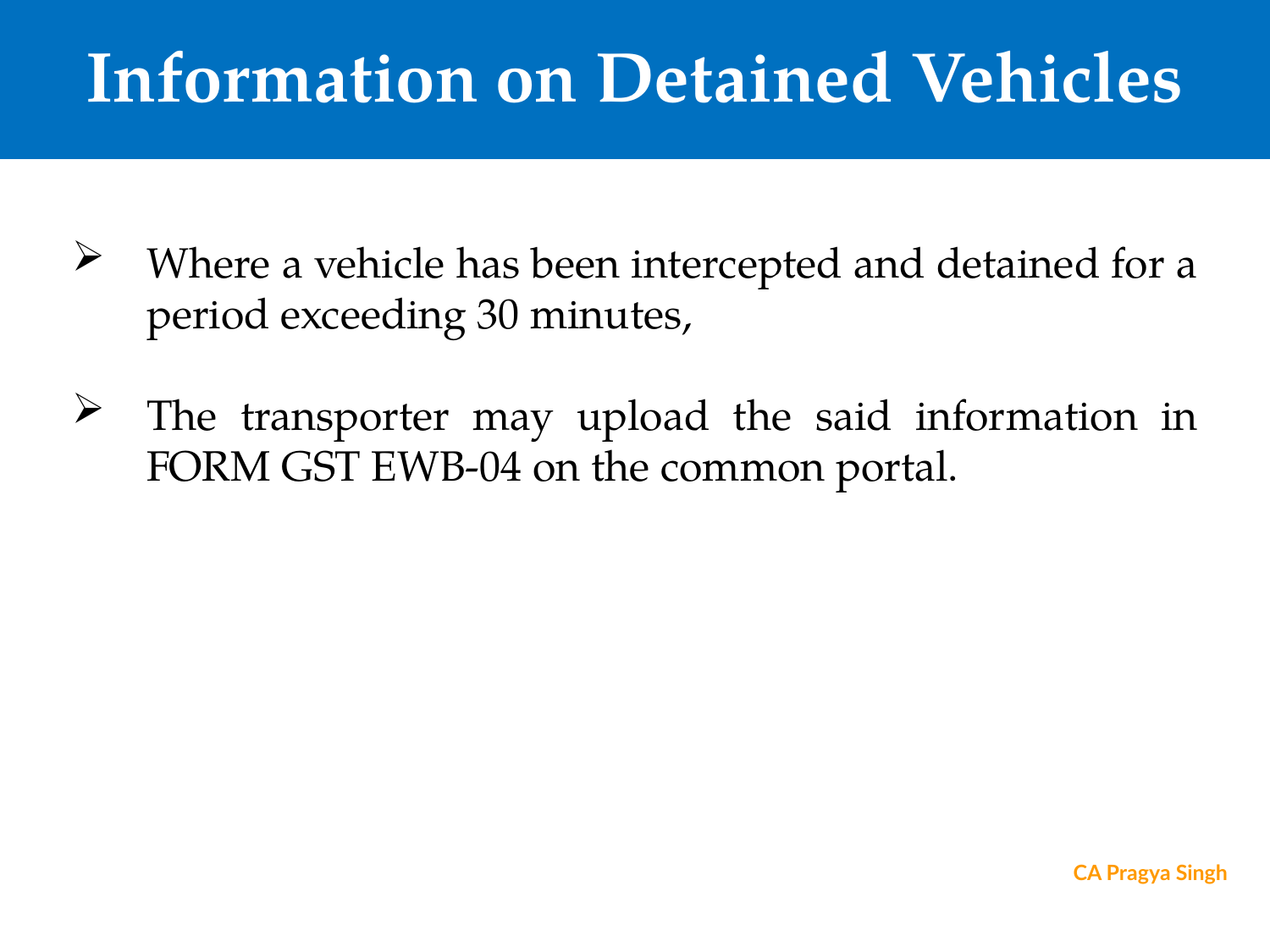

# Information on Detained Vehicles

Where a vehicle has been intercepted and detained for a period exceeding 30 minutes,

The transporter may upload the said information in FORM GST EWB-04 on the common portal.